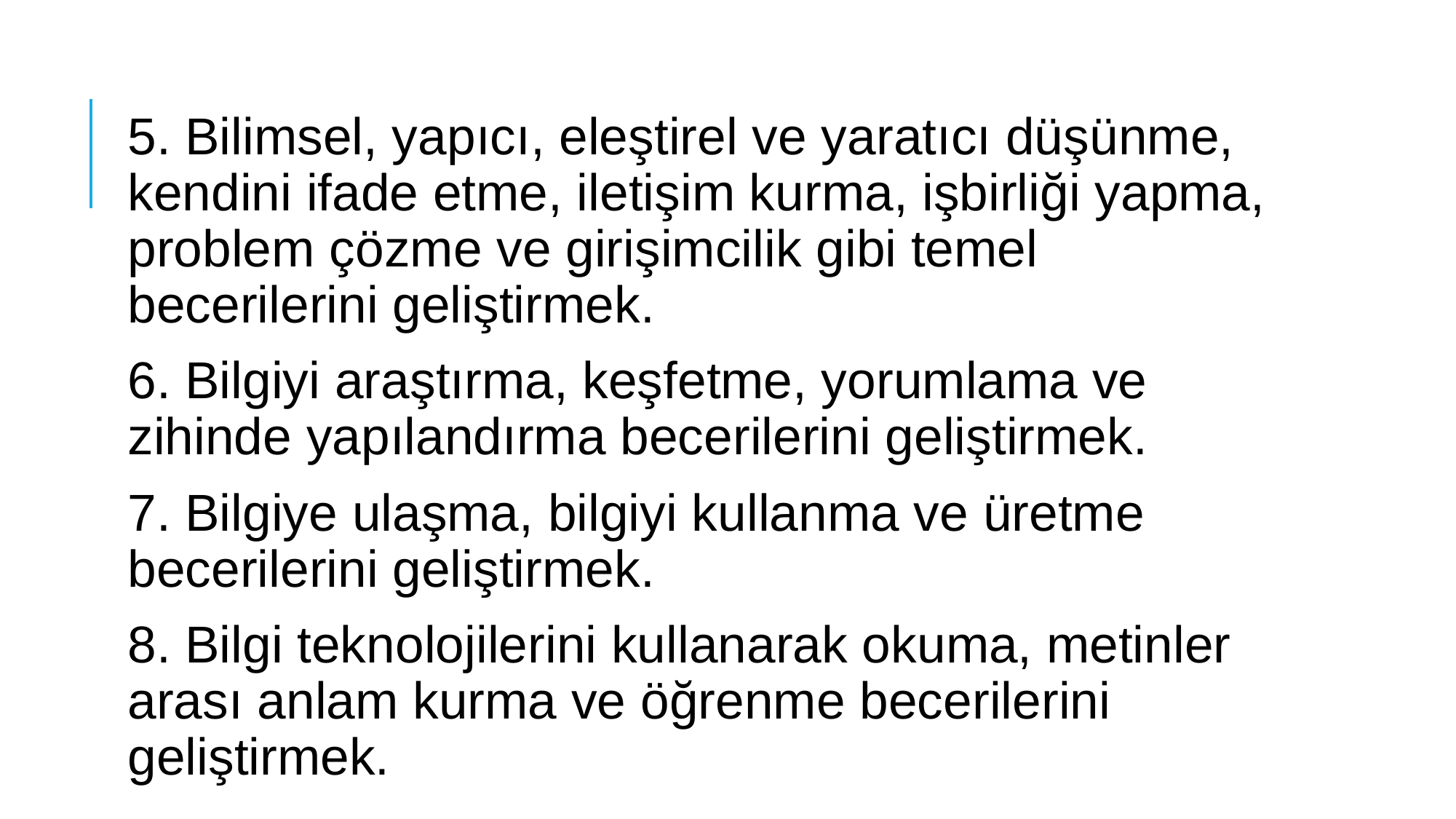

5. Bilimsel, yapıcı, eleştirel ve yaratıcı düşünme, kendini ifade etme, iletişim kurma, işbirliği yapma, problem çözme ve girişimcilik gibi temel becerilerini geliştirmek.
6. Bilgiyi araştırma, keşfetme, yorumlama ve zihinde yapılandırma becerilerini geliştirmek.
7. Bilgiye ulaşma, bilgiyi kullanma ve üretme becerilerini geliştirmek.
8. Bilgi teknolojilerini kullanarak okuma, metinler arası anlam kurma ve öğrenme becerilerini geliştirmek.